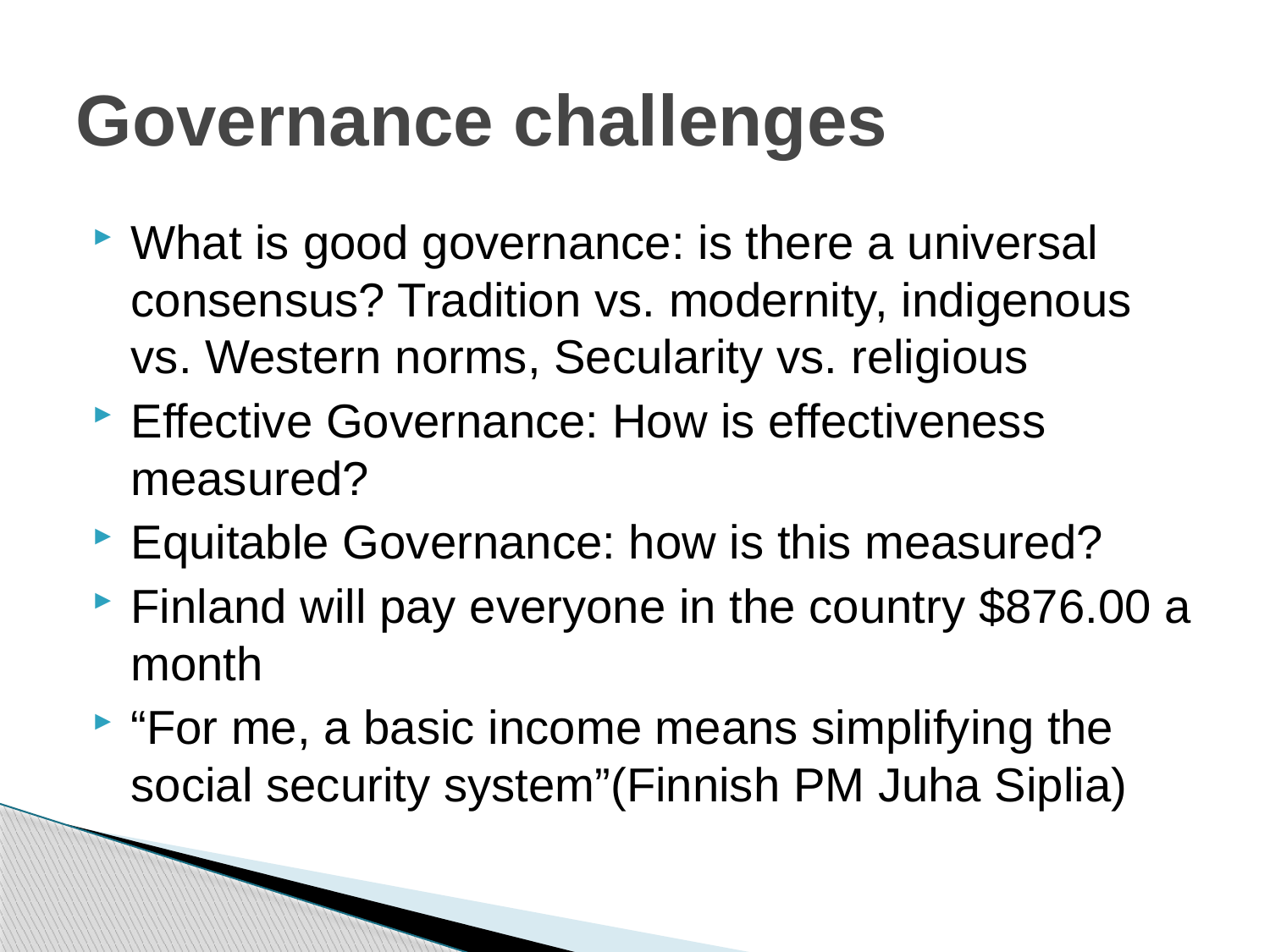

# Governance challenges
What is good governance: is there a universal consensus? Tradition vs. modernity, indigenous vs. Western norms, Secularity vs. religious
Effective Governance: How is effectiveness measured?
Equitable Governance: how is this measured?
Finland will pay everyone in the country $876.00 a month
“For me, a basic income means simplifying the social security system”(Finnish PM Juha Siplia)